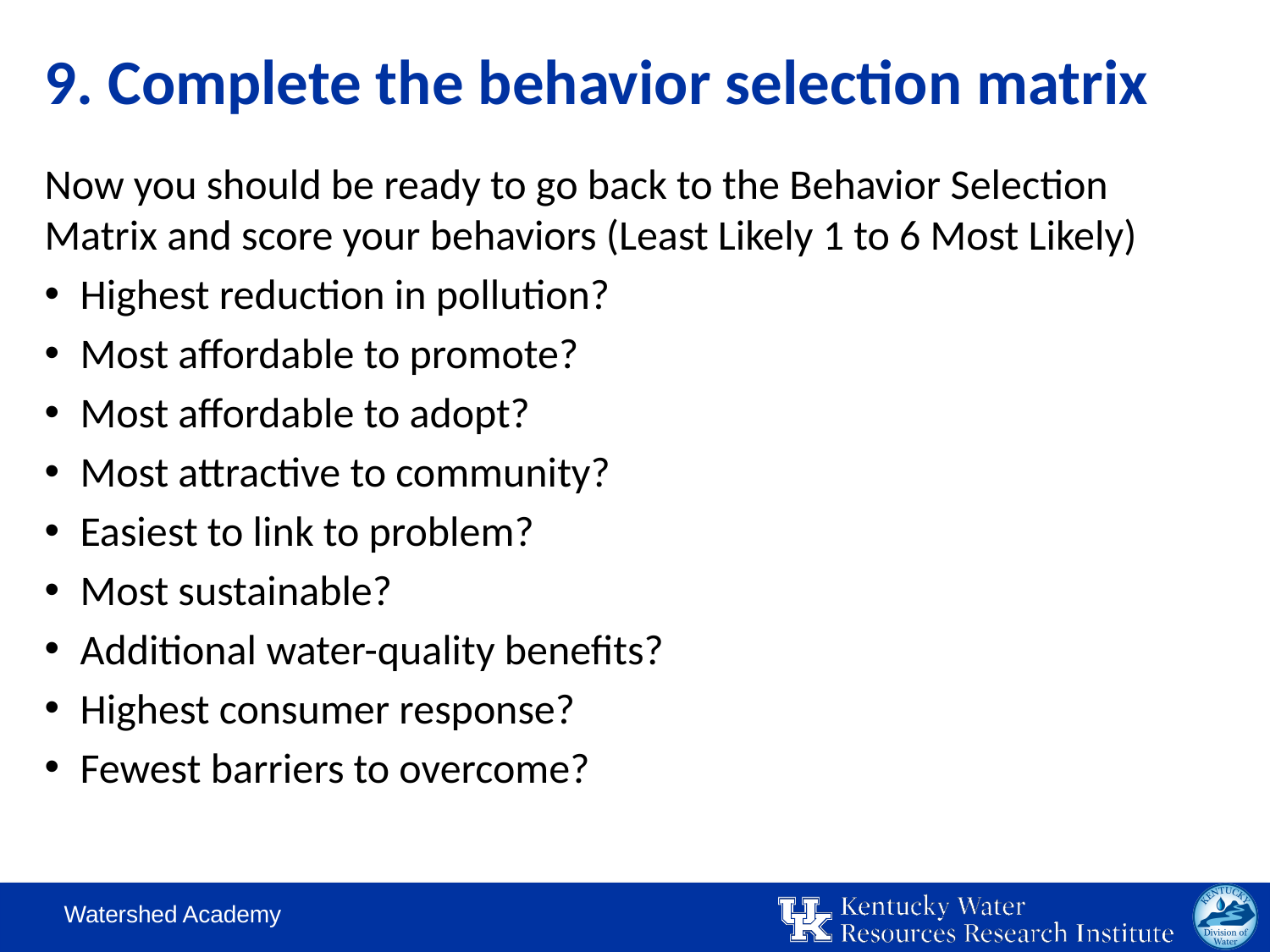

# 9. Complete the behavior selection matrix
Now you should be ready to go back to the Behavior Selection Matrix and score your behaviors (Least Likely 1 to 6 Most Likely)
Highest reduction in pollution?
Most affordable to promote?
Most affordable to adopt?
Most attractive to community?
Easiest to link to problem?
Most sustainable?
Additional water-quality benefits?
Highest consumer response?
Fewest barriers to overcome?